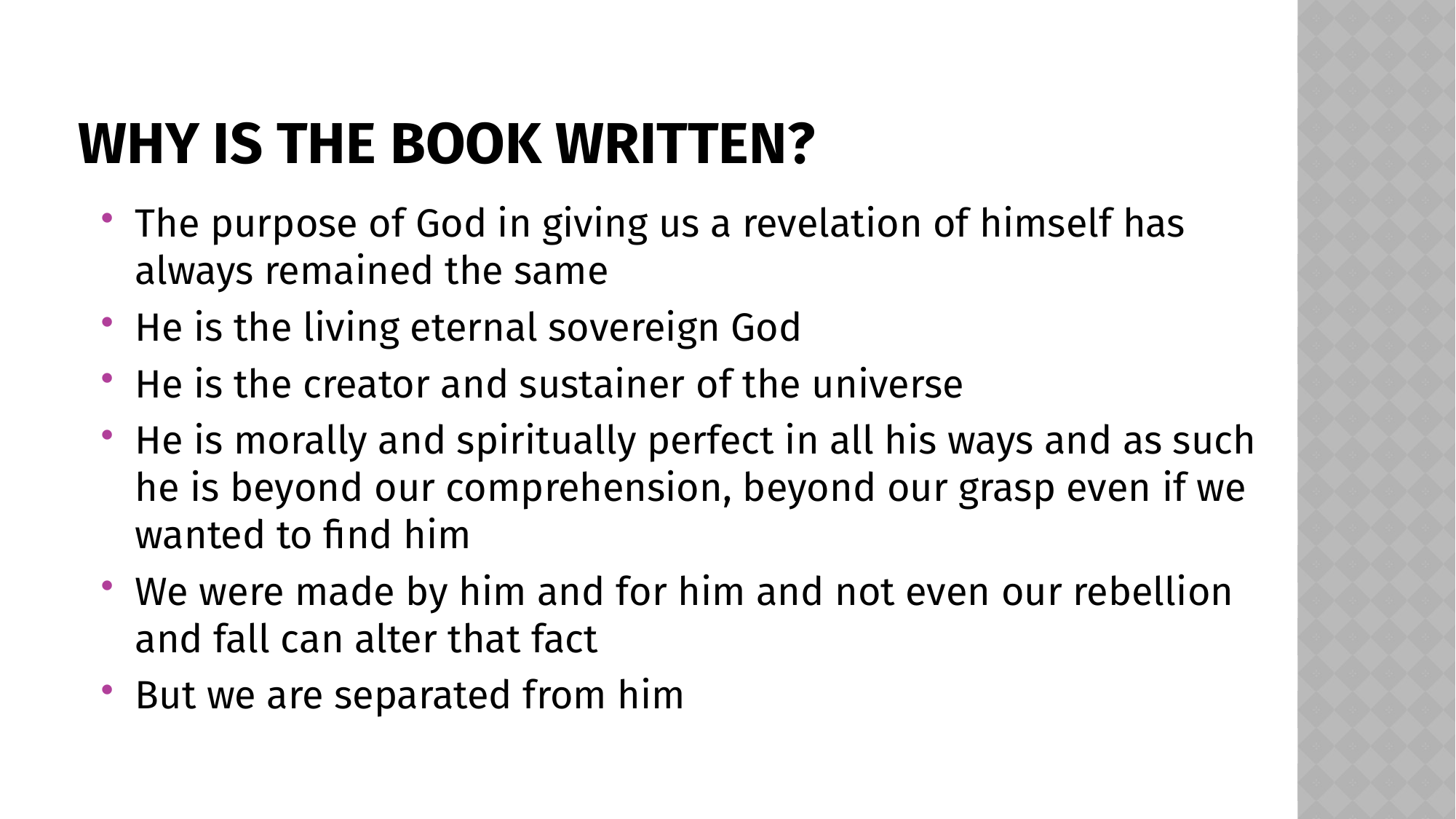

# Why is the book written?
The purpose of God in giving us a revelation of himself has always remained the same
He is the living eternal sovereign God
He is the creator and sustainer of the universe
He is morally and spiritually perfect in all his ways and as such he is beyond our comprehension, beyond our grasp even if we wanted to find him
We were made by him and for him and not even our rebellion and fall can alter that fact
But we are separated from him